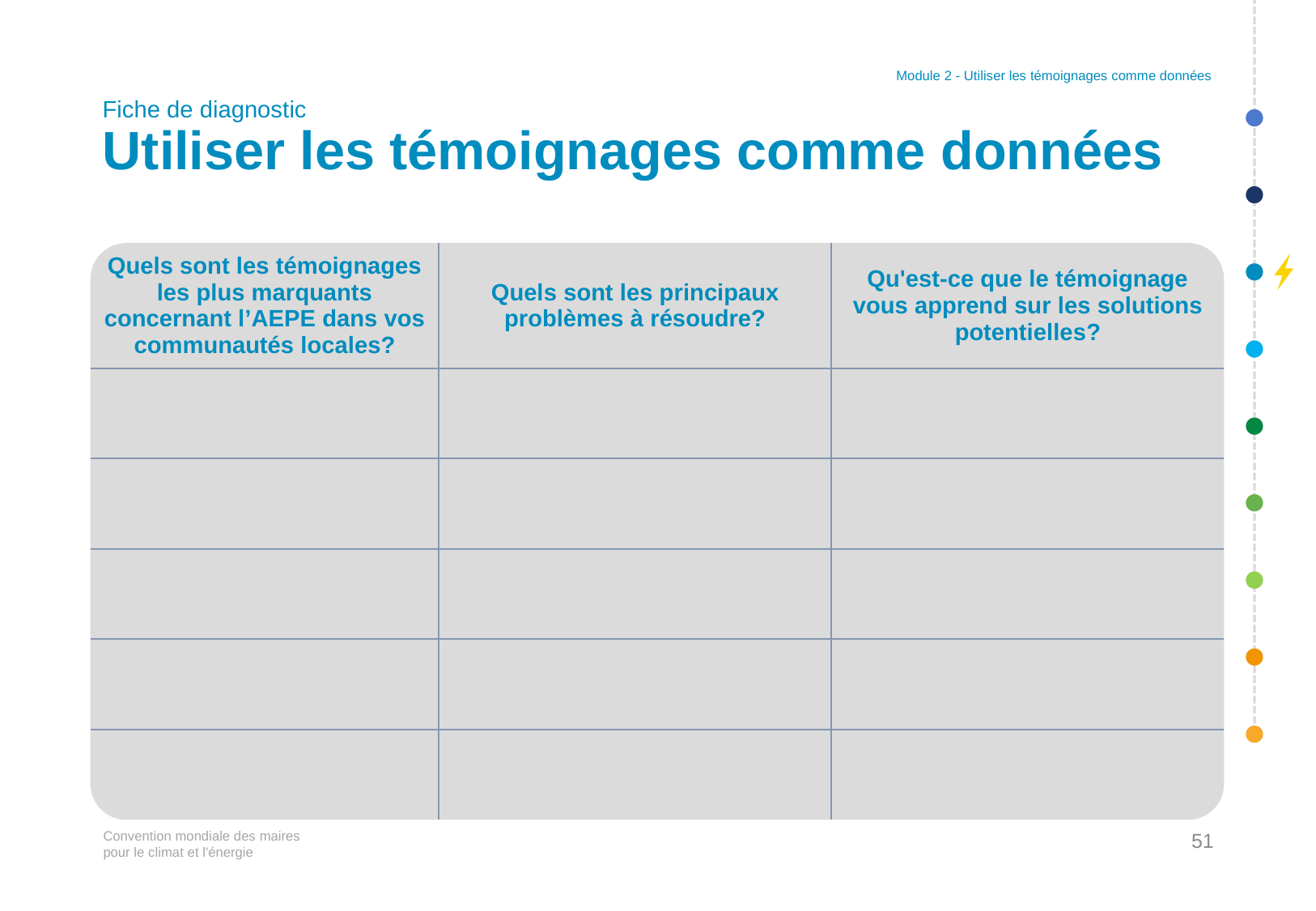

Module 2 - Utiliser les témoignages comme données
# Fiche de diagnostic Utiliser les témoignages comme données

| Quels sont les témoignages les plus marquants concernant l’AEPE dans vos communautés locales? | Quels sont les principaux problèmes à résoudre? | Qu'est-ce que le témoignage vous apprend sur les solutions potentielles? |
| --- | --- | --- |
|  |  |  |
|  |  |  |
|  |  |  |
|  |  |  |
|  |  |  |

51